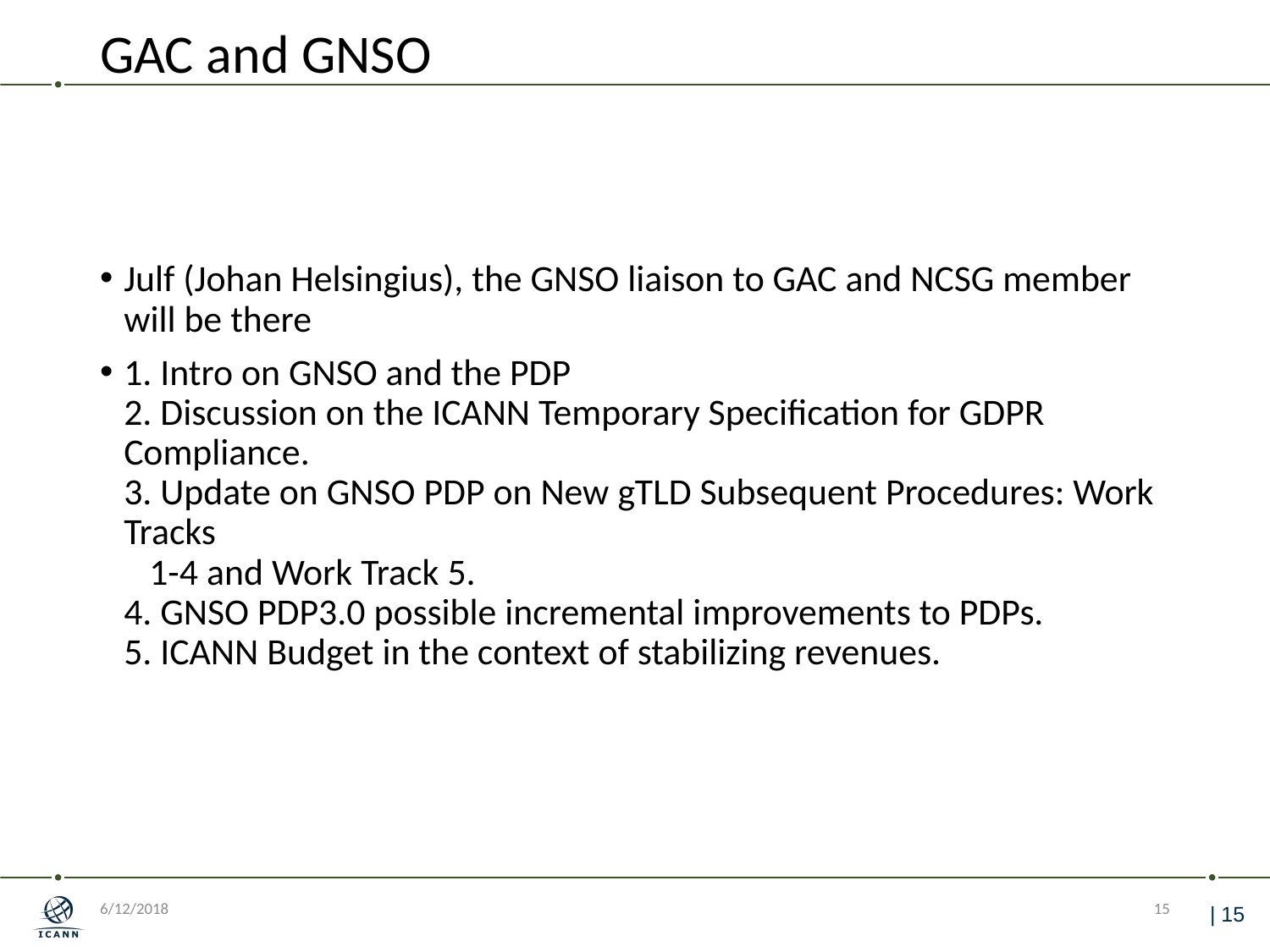

# GAC and GNSO
Julf (Johan Helsingius), the GNSO liaison to GAC and NCSG member will be there
1. Intro on GNSO and the PDP
2. Discussion on the ICANN Temporary Specification for GDPR Compliance.
3. Update on GNSO PDP on New gTLD Subsequent Procedures: Work Tracks
   1-4 and Work Track 5.
4. GNSO PDP3.0 possible incremental improvements to PDPs.
5. ICANN Budget in the context of stabilizing revenues.
6/12/2018

15